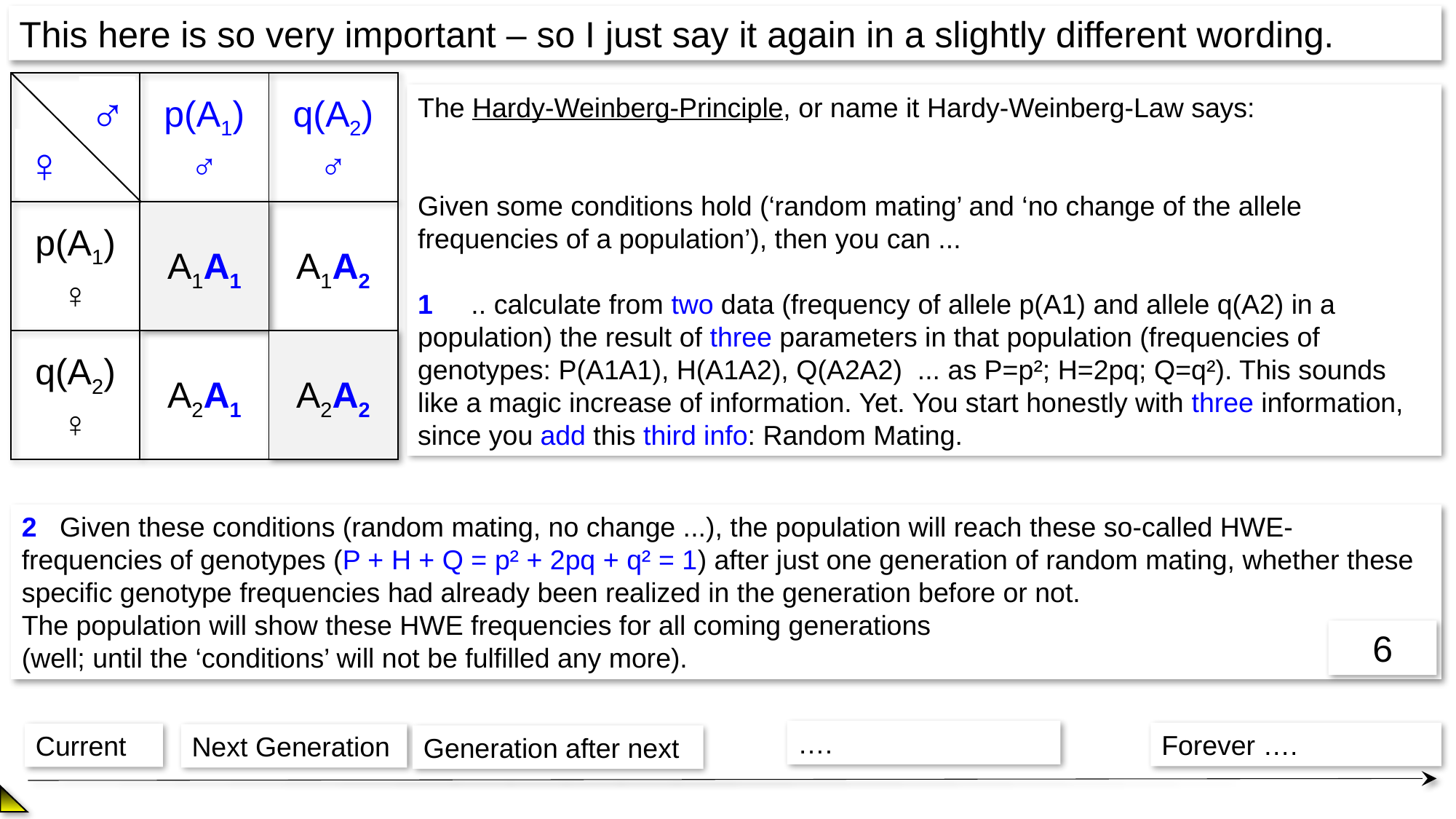

This here is so very important – so I just say it again in a slightly different wording.
|  | p(A1) ♂ | q(A2) ♂ |
| --- | --- | --- |
| p(A1) ♀ | A1A1 | A1A2 |
| q(A2) ♀ | A2A1 | A2A2 |
♂
The Hardy-Weinberg-Principle, or name it Hardy-Weinberg-Law says:

Given some conditions hold (‘random mating’ and ‘no change of the allele frequencies of a population’), then you can ...

1     .. calculate from two data (frequency of allele p(A1) and allele q(A2) in a population) the result of three parameters in that population (frequencies of genotypes: P(A1A1), H(A1A2), Q(A2A2)  ... as P=p²; H=2pq; Q=q²). This sounds like a magic increase of information. Yet. You start honestly with three information, since you add this third info: Random Mating.
♀
2   Given these conditions (random mating, no change ...), the population will reach these so-called HWE-frequencies of genotypes (P + H + Q = p² + 2pq + q² = 1) after just one generation of random mating, whether these specific genotype frequencies had already been realized in the generation before or not.
The population will show these HWE frequencies for all coming generations
(well; until the ‘conditions’ will not be fulfilled any more).
6
….
Forever ….
Current
Next Generation
Generation after next